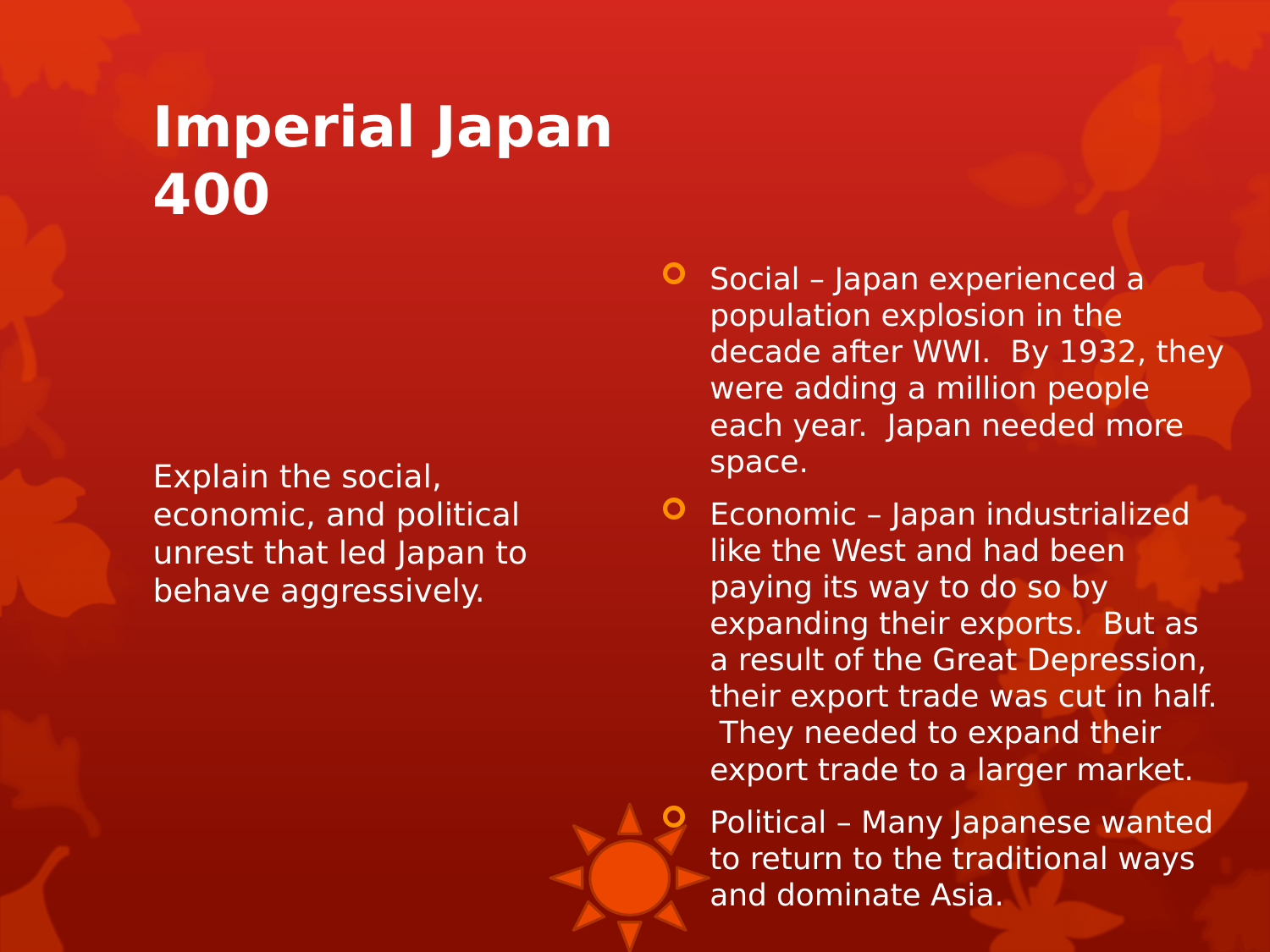

# Imperial Japan 400
Social – Japan experienced a population explosion in the decade after WWI.  By 1932, they were adding a million people each year.  Japan needed more space.
Economic – Japan industrialized like the West and had been paying its way to do so by expanding their exports.  But as a result of the Great Depression, their export trade was cut in half.  They needed to expand their export trade to a larger market.
Political – Many Japanese wanted to return to the traditional ways and dominate Asia.
Explain the social, economic, and political unrest that led Japan to behave aggressively.